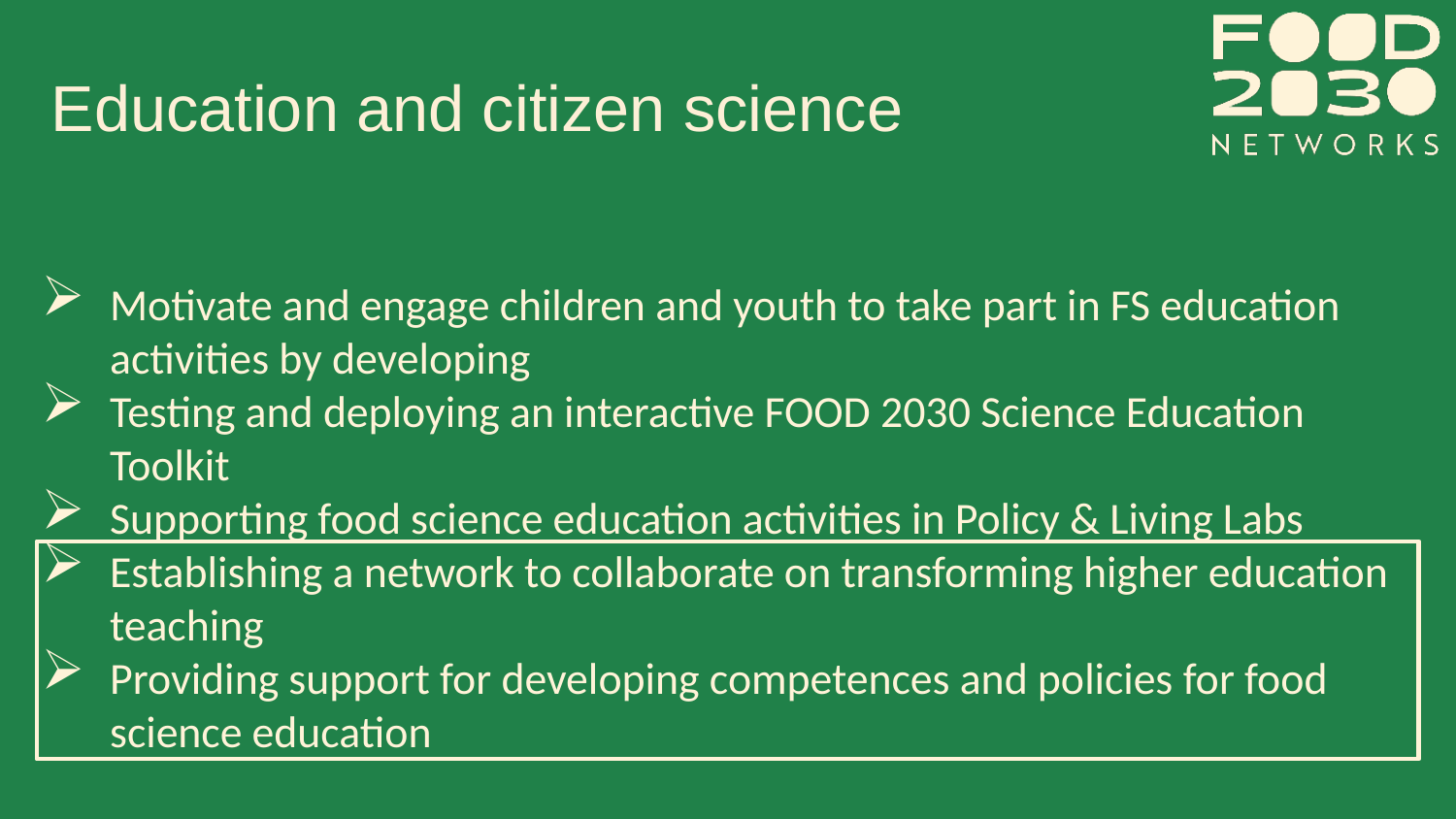

Education and citizen science

Motivate and engage children and youth to take part in FS education activities by developing
Testing and deploying an interactive FOOD 2030 Science Education Toolkit
Supporting food science education activities in Policy & Living Labs
Establishing a network to collaborate on transforming higher education teaching
Providing support for developing competences and policies for food science education